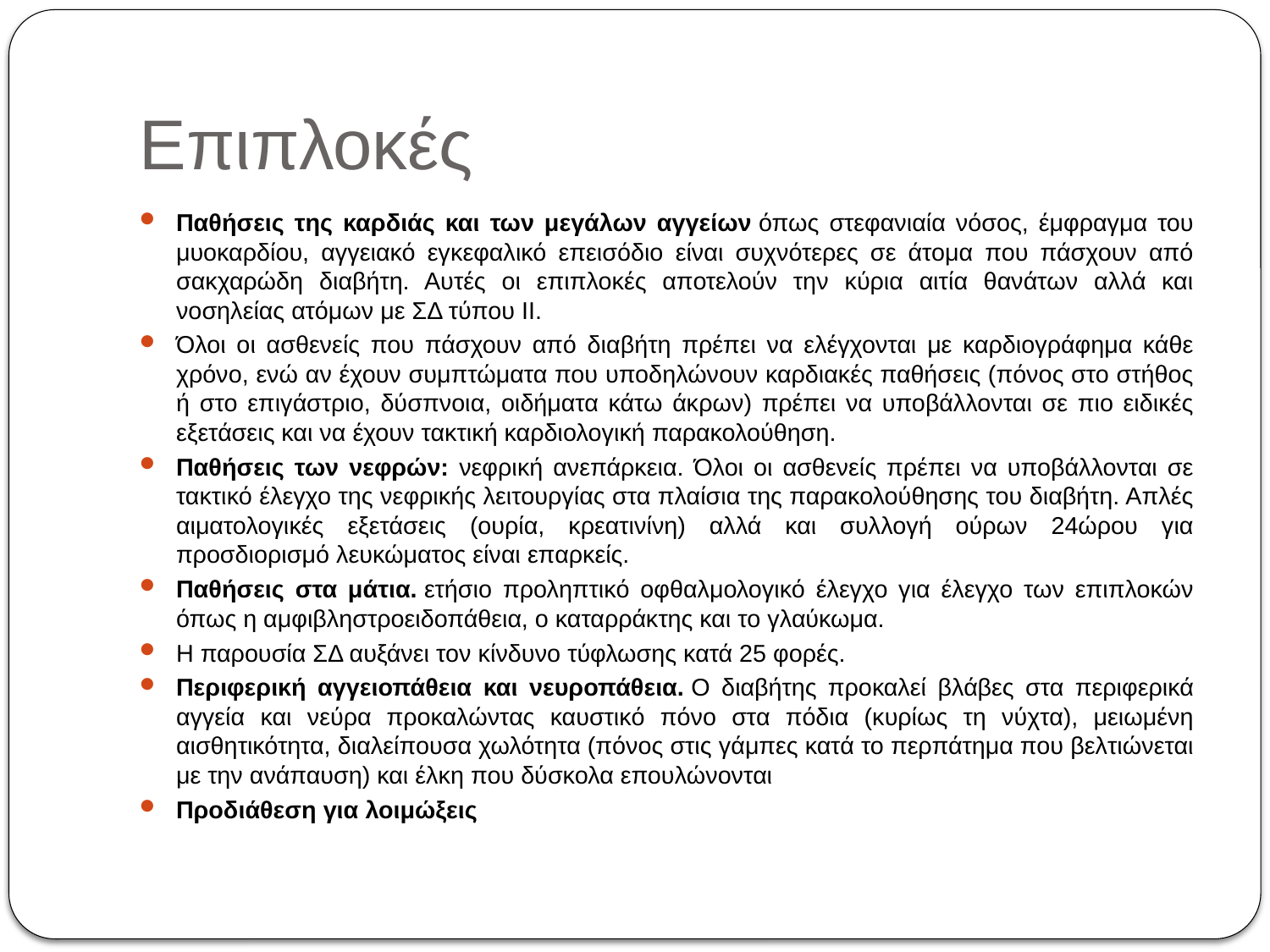

# Επιπλοκές
Παθήσεις της καρδιάς και των μεγάλων αγγείων όπως στεφανιαία νόσος, έμφραγμα του μυοκαρδίου, αγγειακό εγκεφαλικό επεισόδιο είναι συχνότερες σε άτομα που πάσχουν από σακχαρώδη διαβήτη. Αυτές οι επιπλοκές αποτελούν την κύρια αιτία θανάτων αλλά και νοσηλείας ατόμων με ΣΔ τύπου ΙΙ.
Όλοι οι ασθενείς που πάσχουν από διαβήτη πρέπει να ελέγχονται με καρδιογράφημα κάθε χρόνο, ενώ αν έχουν συμπτώματα που υποδηλώνουν καρδιακές παθήσεις (πόνος στο στήθος ή στο επιγάστριο, δύσπνοια, οιδήματα κάτω άκρων) πρέπει να υποβάλλονται σε πιο ειδικές εξετάσεις και να έχουν τακτική καρδιολογική παρακολούθηση.
Παθήσεις των νεφρών: νεφρική ανεπάρκεια. Όλοι οι ασθενείς πρέπει να υποβάλλονται σε τακτικό έλεγχο της νεφρικής λειτουργίας στα πλαίσια της παρακολούθησης του διαβήτη. Απλές αιματολογικές εξετάσεις (ουρία, κρεατινίνη) αλλά και συλλογή ούρων 24ώρου για προσδιορισμό λευκώματος είναι επαρκείς.
Παθήσεις στα μάτια. ετήσιο προληπτικό οφθαλμολογικό έλεγχο για έλεγχο των επιπλοκών όπως η αμφιβληστροειδοπάθεια, ο καταρράκτης και το γλαύκωμα.
Η παρουσία ΣΔ αυξάνει τον κίνδυνο τύφλωσης κατά 25 φορές.
Περιφερική αγγειοπάθεια και νευροπάθεια. Ο διαβήτης προκαλεί βλάβες στα περιφερικά αγγεία και νεύρα προκαλώντας καυστικό πόνο στα πόδια (κυρίως τη νύχτα), μειωμένη αισθητικότητα, διαλείπουσα χωλότητα (πόνος στις γάμπες κατά το περπάτημα που βελτιώνεται με την ανάπαυση) και έλκη που δύσκολα επουλώνονται
Προδιάθεση για λοιμώξεις